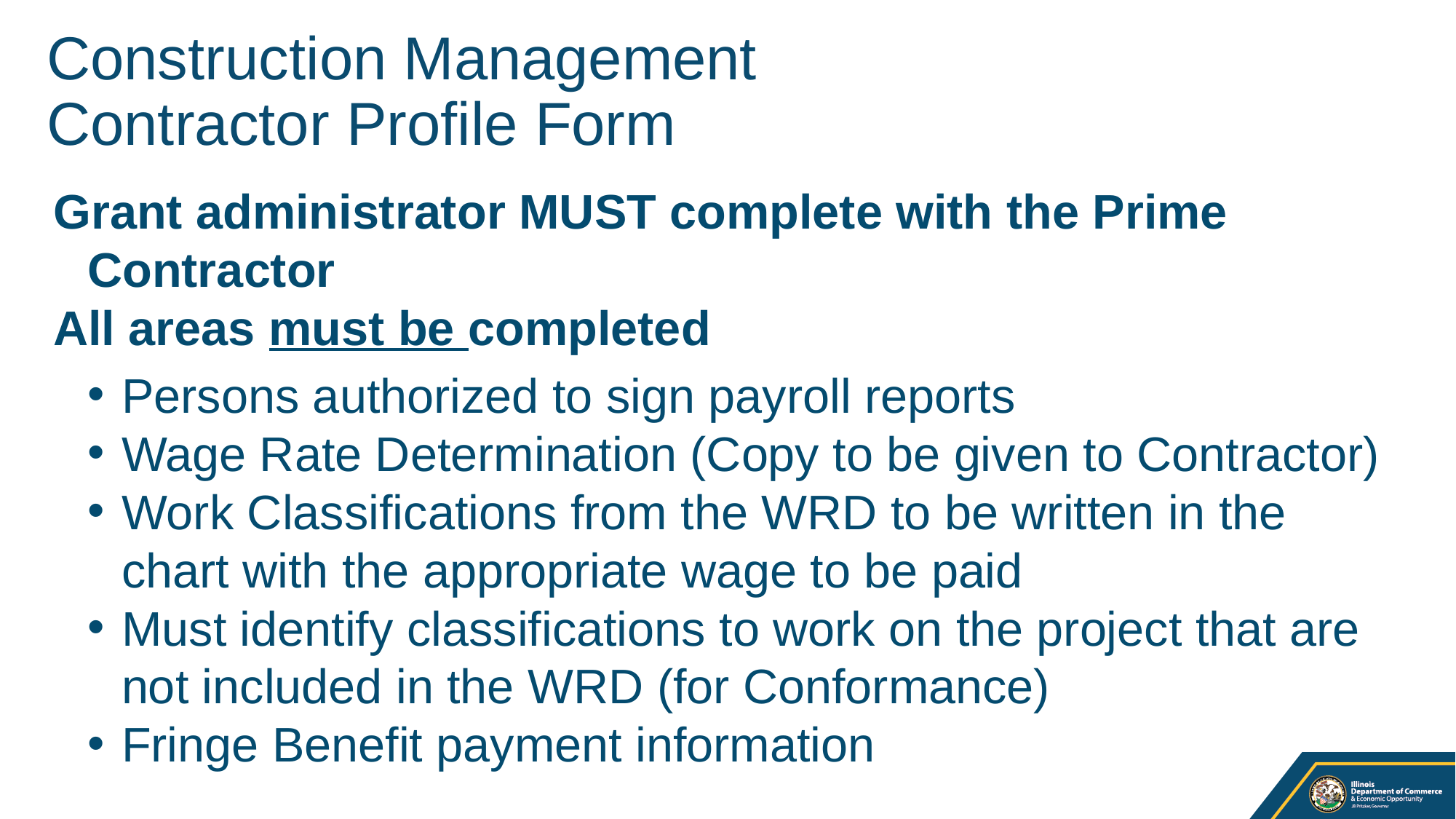

# Construction Management Contractor Profile Form
Grant administrator MUST complete with the Prime Contractor
All areas must be completed
Persons authorized to sign payroll reports
Wage Rate Determination (Copy to be given to Contractor)
Work Classifications from the WRD to be written in the chart with the appropriate wage to be paid
Must identify classifications to work on the project that are not included in the WRD (for Conformance)
Fringe Benefit payment information